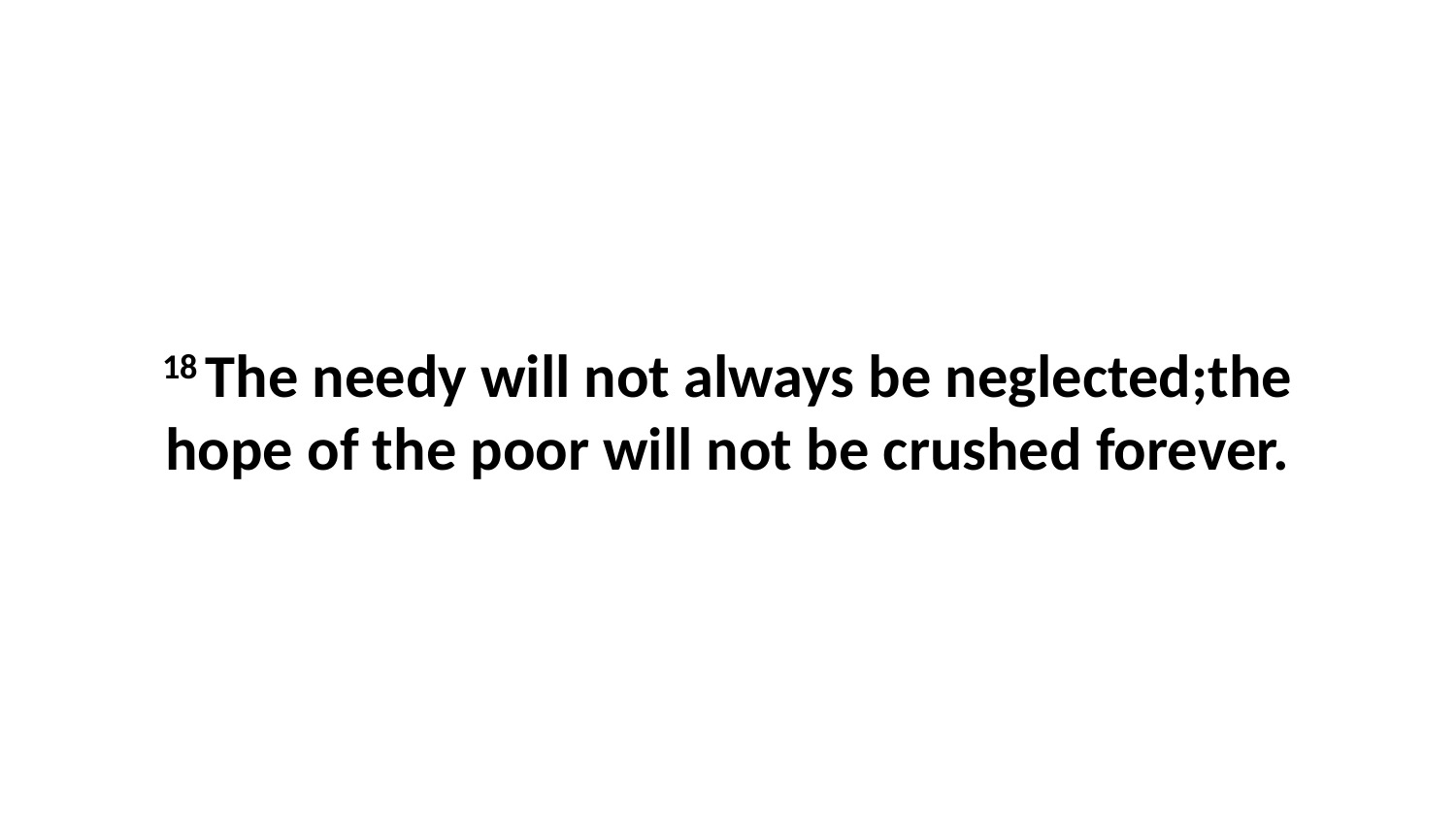

18 The needy will not always be neglected;the hope of the poor will not be crushed forever.